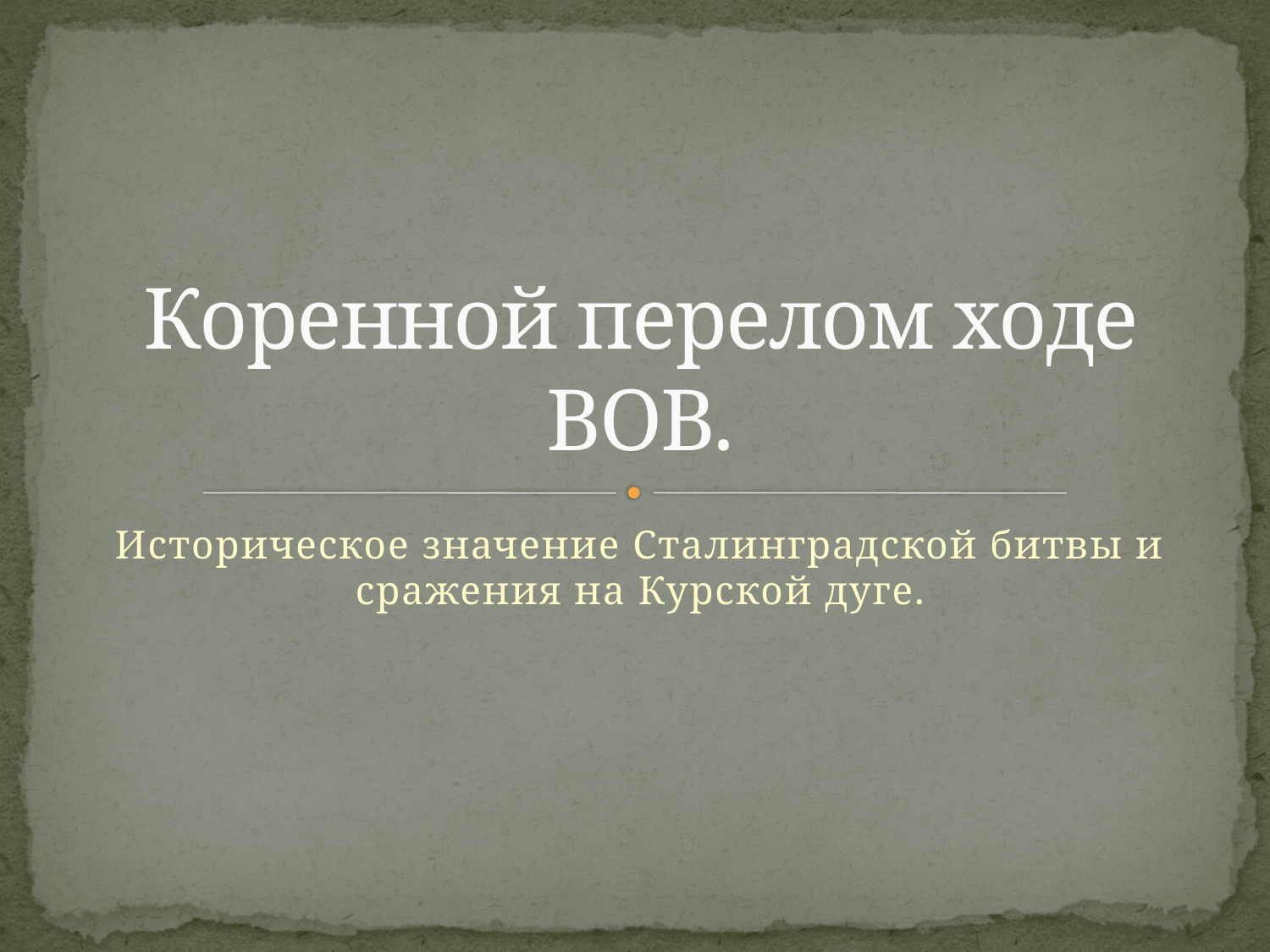

# Коренной перелом ходе ВОВ.
Историческое значение Сталинградской битвы и сражения на Курской дуге.